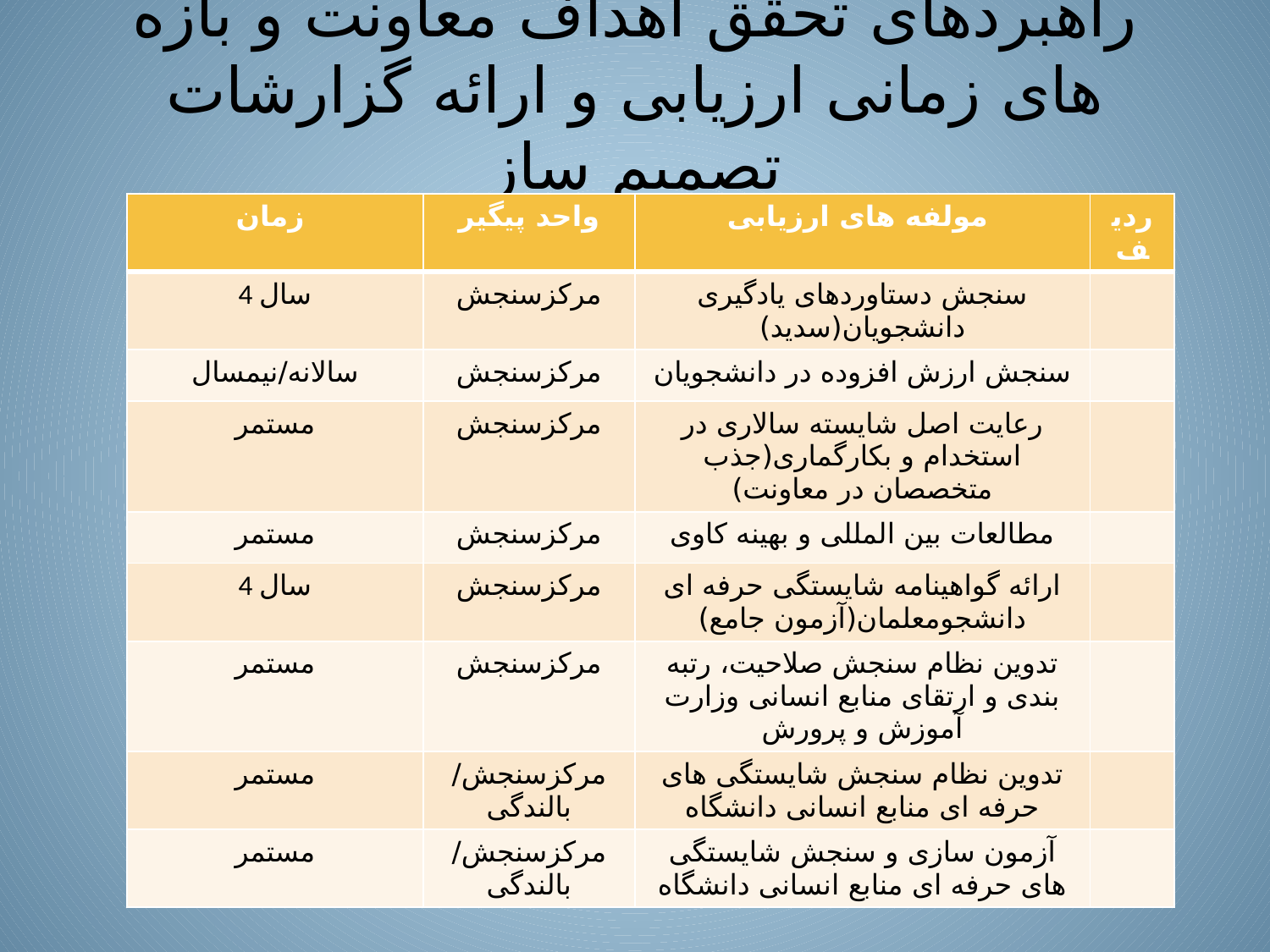

# راهبردهای تحقق اهداف معاونت و بازه های زمانی ارزیابی و ارائه گزارشات تصمیم ساز
| زمان | واحد پیگیر | مولفه های ارزیابی | ردیف |
| --- | --- | --- | --- |
| 4 سال | مرکزسنجش | سنجش دستاوردهای یادگیری دانشجویان(سدید) |  |
| سالانه/نیمسال | مرکزسنجش | سنجش ارزش افزوده در دانشجویان |  |
| مستمر | مرکزسنجش | رعایت اصل شایسته سالاری در استخدام و بکارگماری(جذب متخصصان در معاونت) |  |
| مستمر | مرکزسنجش | مطالعات بین المللی و بهینه کاوی |  |
| 4 سال | مرکزسنجش | ارائه گواهینامه شایستگی حرفه ای دانشجومعلمان(آزمون جامع) |  |
| مستمر | مرکزسنجش | تدوین نظام سنجش صلاحیت، رتبه بندی و ارتقای منابع انسانی وزارت آموزش و پرورش |  |
| مستمر | مرکزسنجش/بالندگی | تدوین نظام سنجش شایستگی های حرفه ای منابع انسانی دانشگاه |  |
| مستمر | مرکزسنجش/بالندگی | آزمون سازی و سنجش شایستگی های حرفه ای منابع انسانی دانشگاه |  |